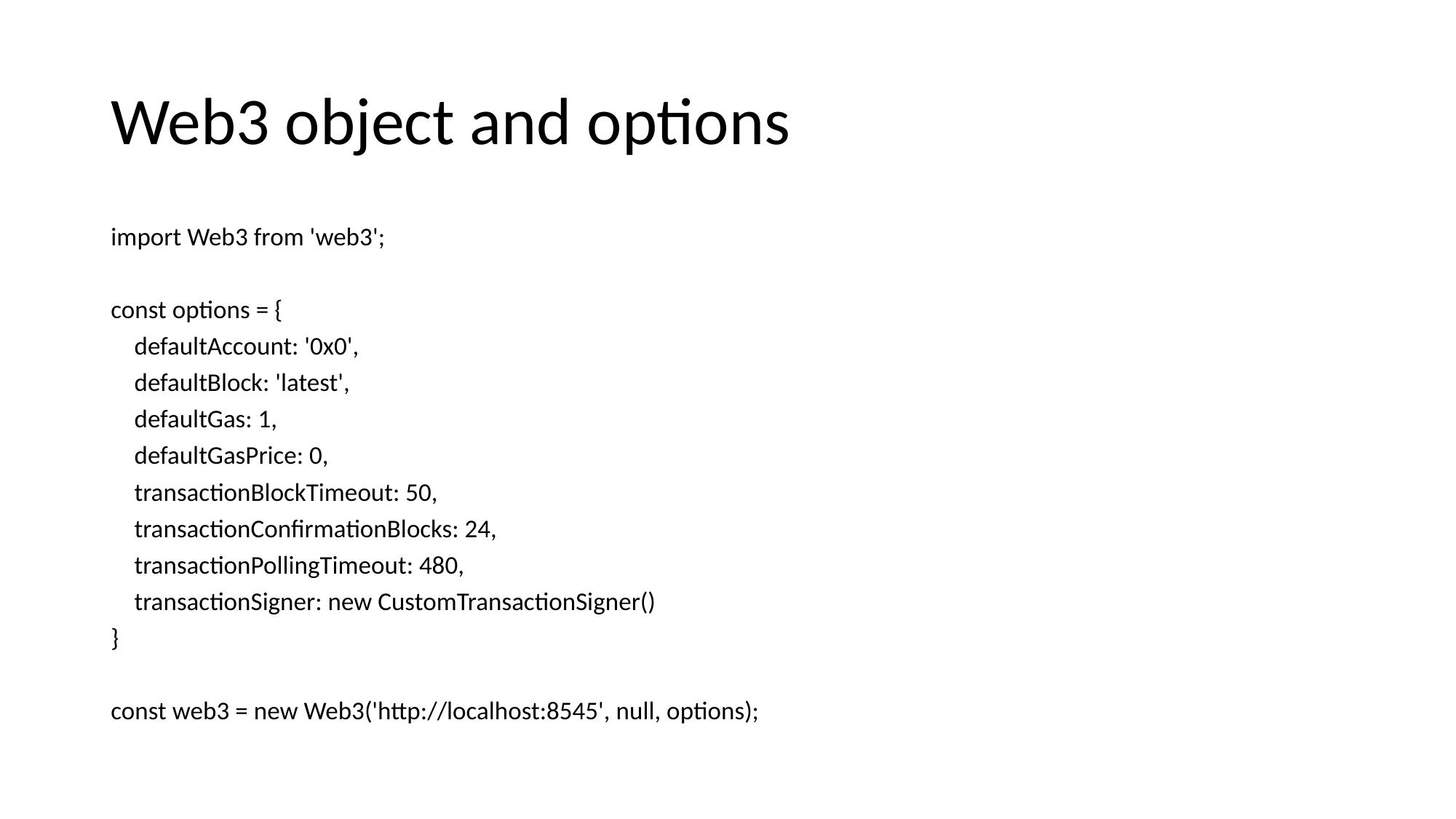

# Web3 object and options
import Web3 from 'web3';

const options = {
    defaultAccount: '0x0',
    defaultBlock: 'latest',
    defaultGas: 1,
    defaultGasPrice: 0,
    transactionBlockTimeout: 50,
    transactionConfirmationBlocks: 24,
    transactionPollingTimeout: 480,
    transactionSigner: new CustomTransactionSigner()
}

const web3 = new Web3('http://localhost:8545', null, options);